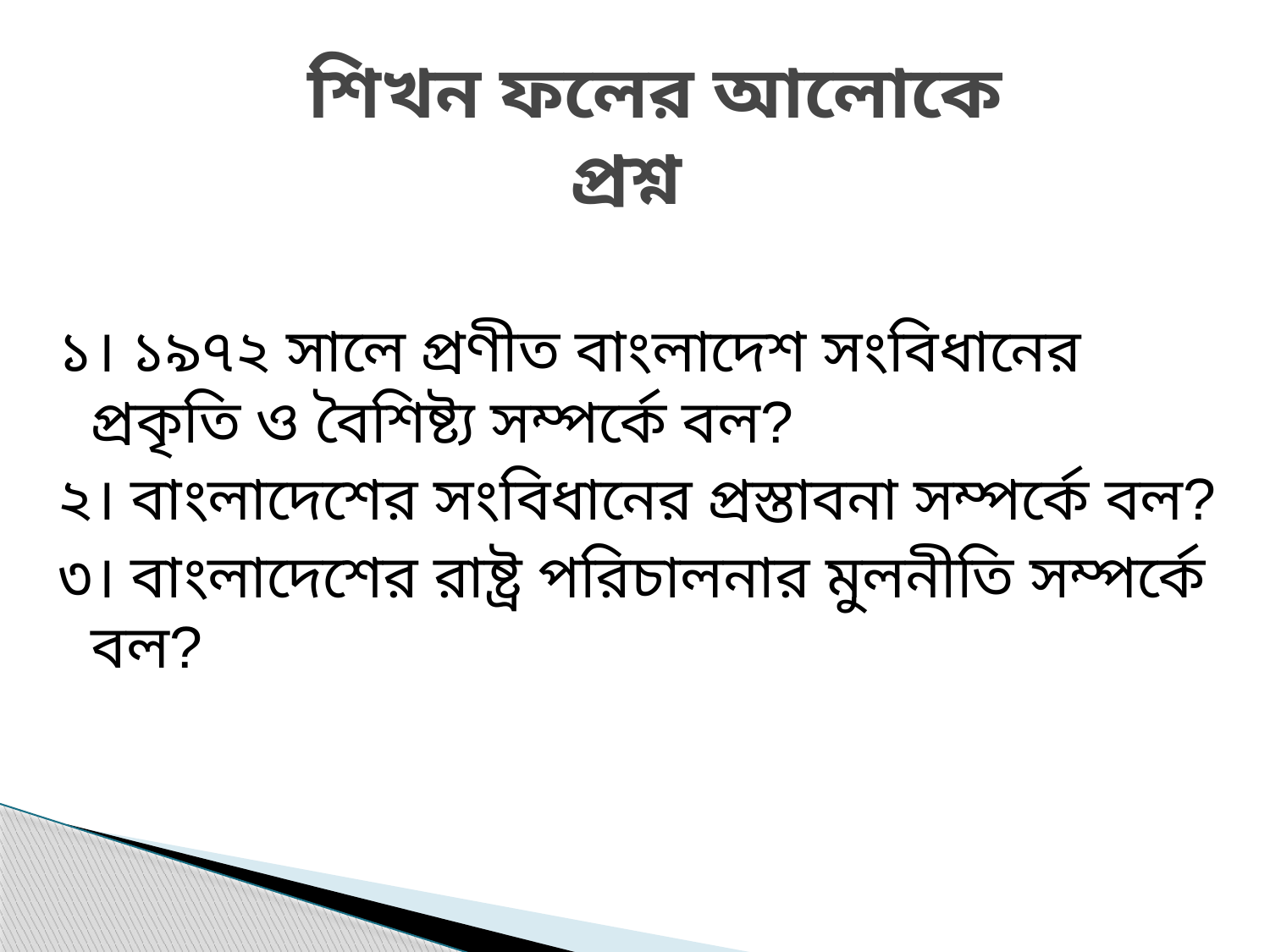

# শিখন ফলের আলোকে প্রশ্ন
১। ১৯৭২ সালে প্রণীত বাংলাদেশ সংবিধানের প্রকৃতি ও বৈশিষ্ট্য সম্পর্কে বল?
২। বাংলাদেশের সংবিধানের প্রস্তাবনা সম্পর্কে বল?
৩। বাংলাদেশের রাষ্ট্র পরিচালনার মুলনীতি সম্পর্কে বল?